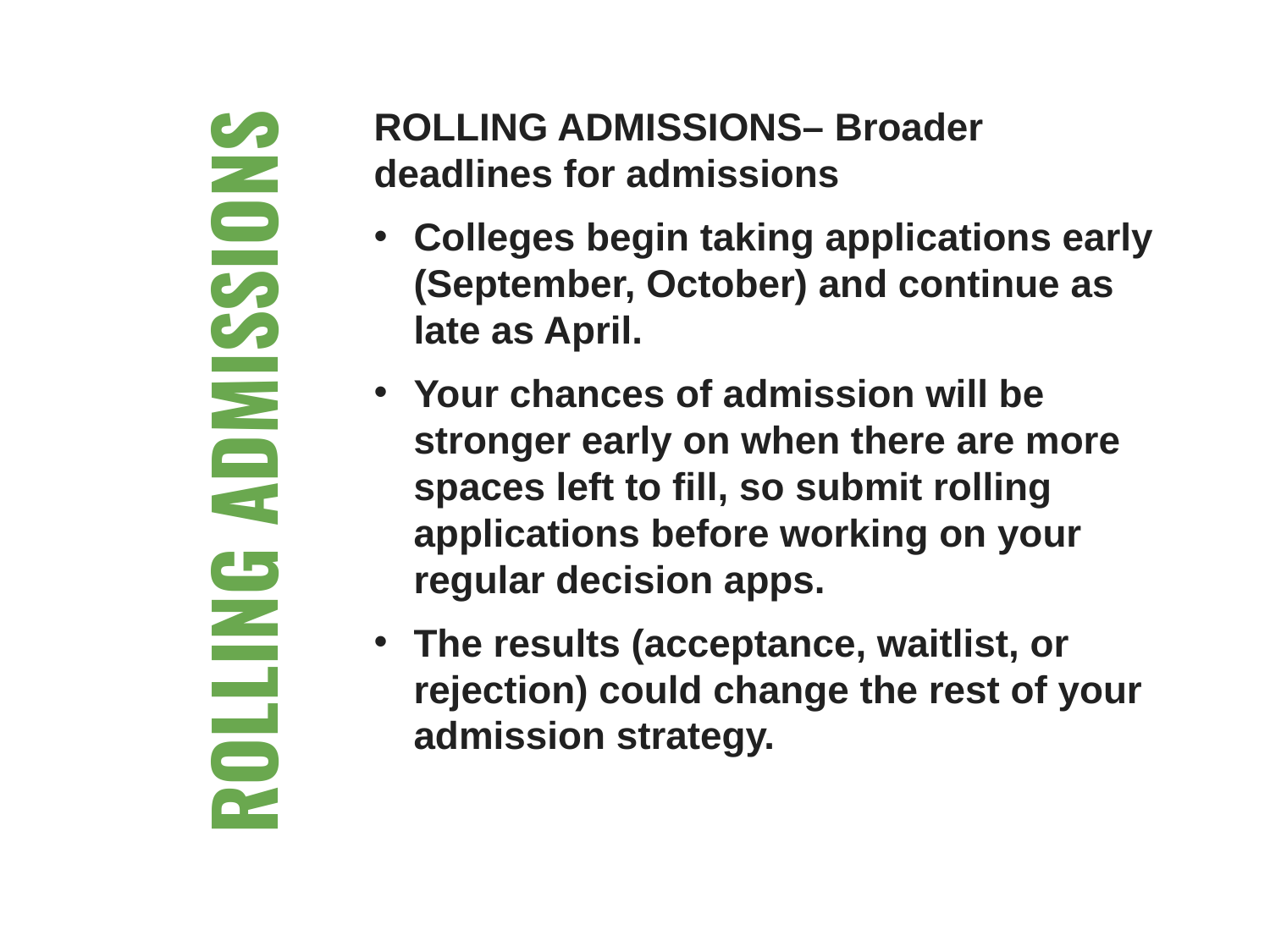

ROLLING ADMISSIONS– Broader deadlines for admissions
Colleges begin taking applications early (September, October) and continue as late as April.
Your chances of admission will be stronger early on when there are more spaces left to fill, so submit rolling applications before working on your regular decision apps.
The results (acceptance, waitlist, or rejection) could change the rest of your admission strategy.
# ROLLING ADMISSIONS